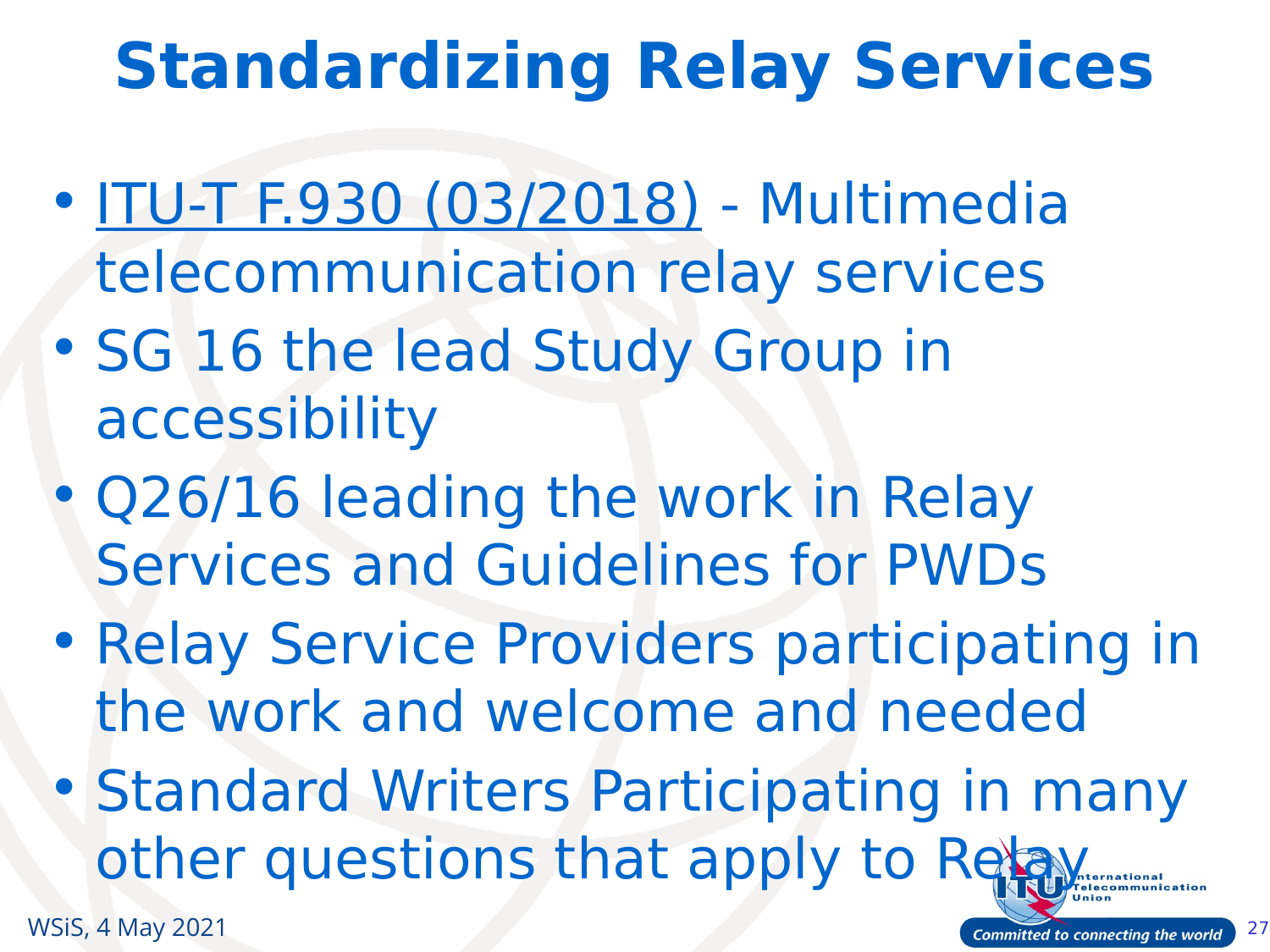

# Standardizing Relay Services
ITU-T F.930 (03/2018) - Multimedia telecommunication relay services
SG 16 the lead Study Group in accessibility
Q26/16 leading the work in Relay Services and Guidelines for PWDs
Relay Service Providers participating in the work and welcome and needed
Standard Writers Participating in many other questions that apply to Relay

WSiS, 4 May 2021
27